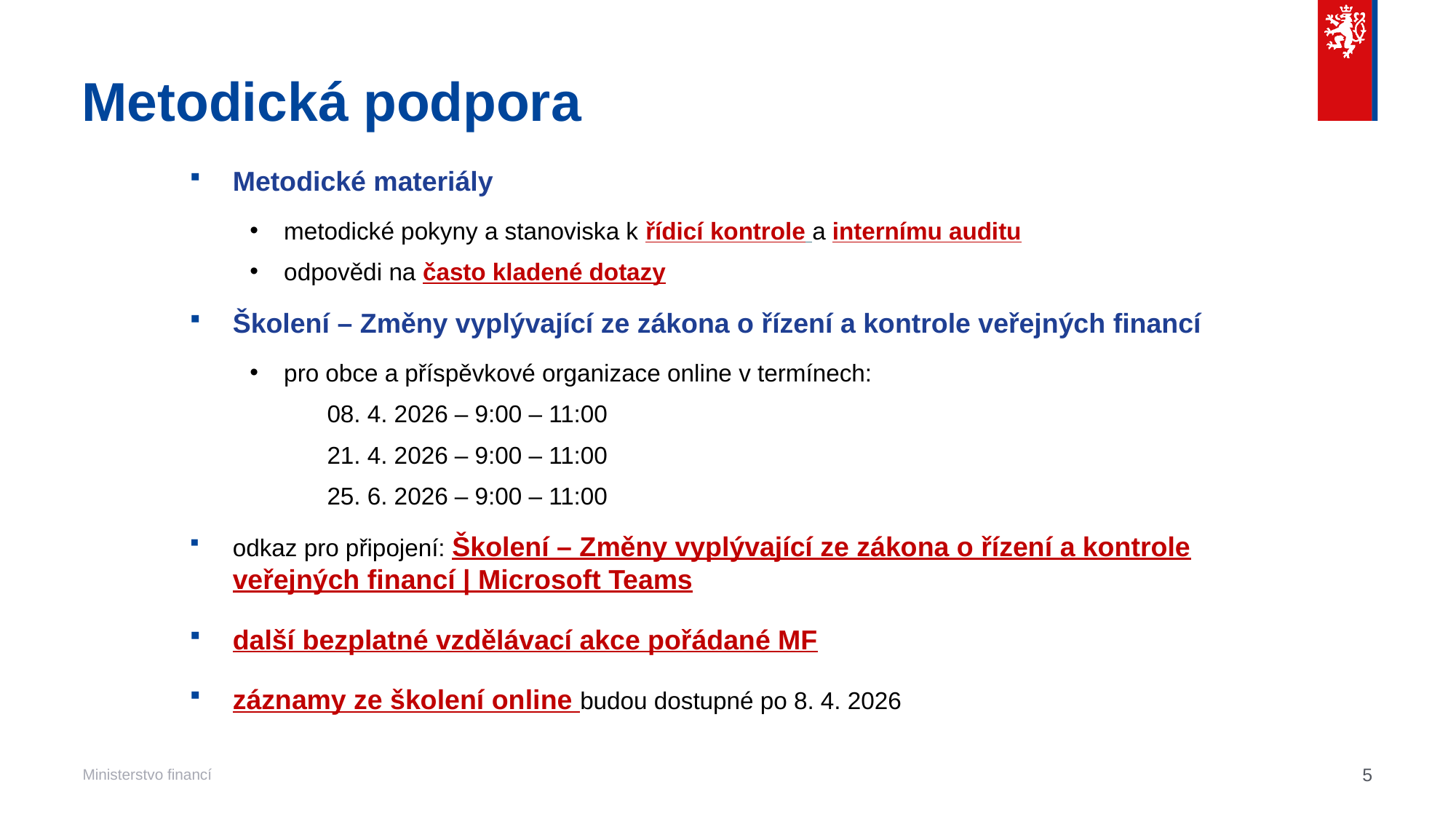

# Metodická podpora
Metodické materiály
metodické pokyny a stanoviska k řídicí kontrole a internímu auditu
odpovědi na často kladené dotazy
Školení – Změny vyplývající ze zákona o řízení a kontrole veřejných financí
pro obce a příspěvkové organizace online v termínech:
08. 4. 2026 – 9:00 – 11:00
21. 4. 2026 – 9:00 – 11:00
25. 6. 2026 – 9:00 – 11:00
odkaz pro připojení: Školení – Změny vyplývající ze zákona o řízení a kontrole veřejných financí | Microsoft Teams
další bezplatné vzdělávací akce pořádané MF
záznamy ze školení online budou dostupné po 8. 4. 2026

5